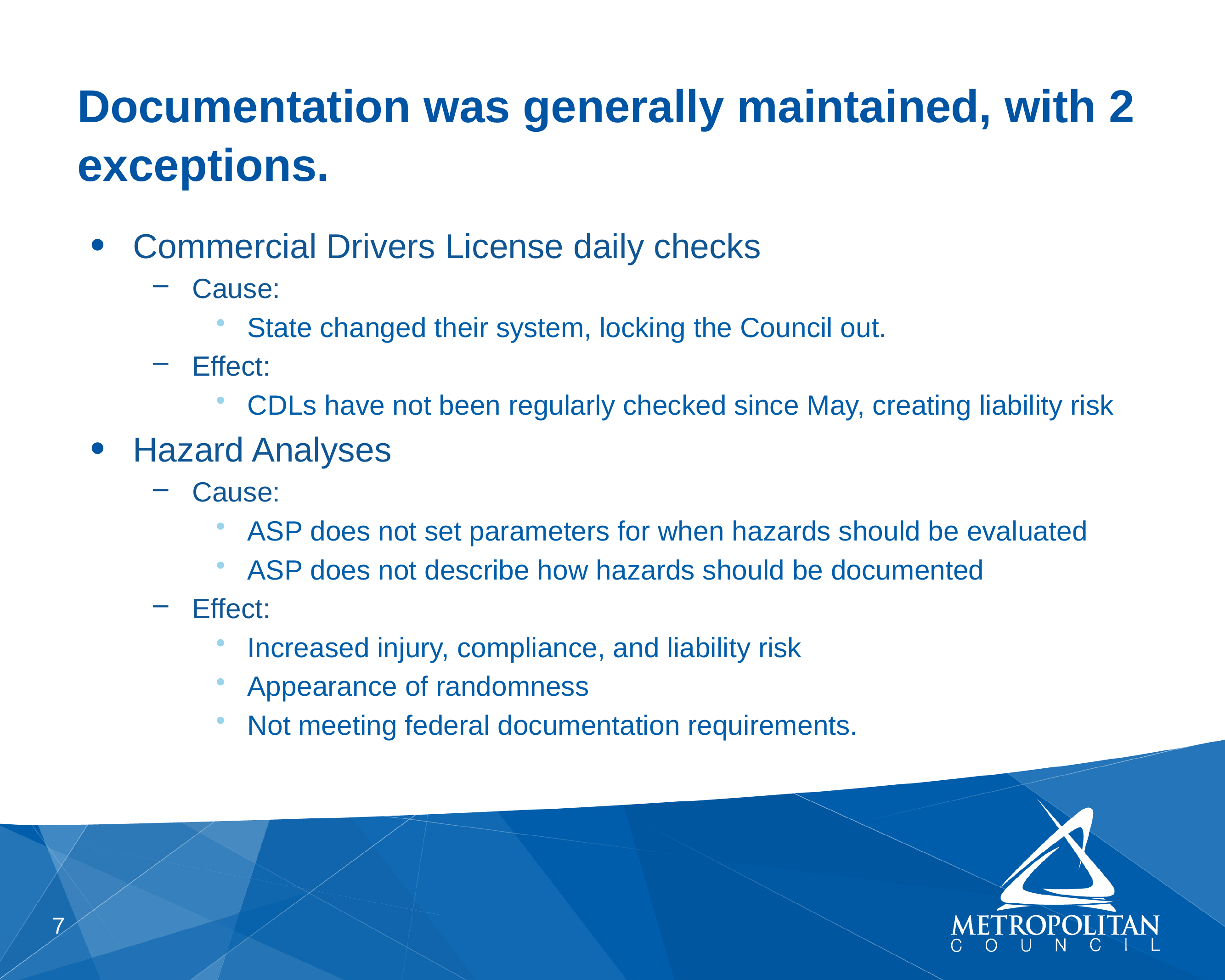

# Documentation was generally maintained, with 2 exceptions.
Commercial Drivers License daily checks
Cause:
State changed their system, locking the Council out.
Effect:
CDLs have not been regularly checked since May, creating liability risk
Hazard Analyses
Cause:
ASP does not set parameters for when hazards should be evaluated
ASP does not describe how hazards should be documented
Effect:
Increased injury, compliance, and liability risk
Appearance of randomness
Not meeting federal documentation requirements.